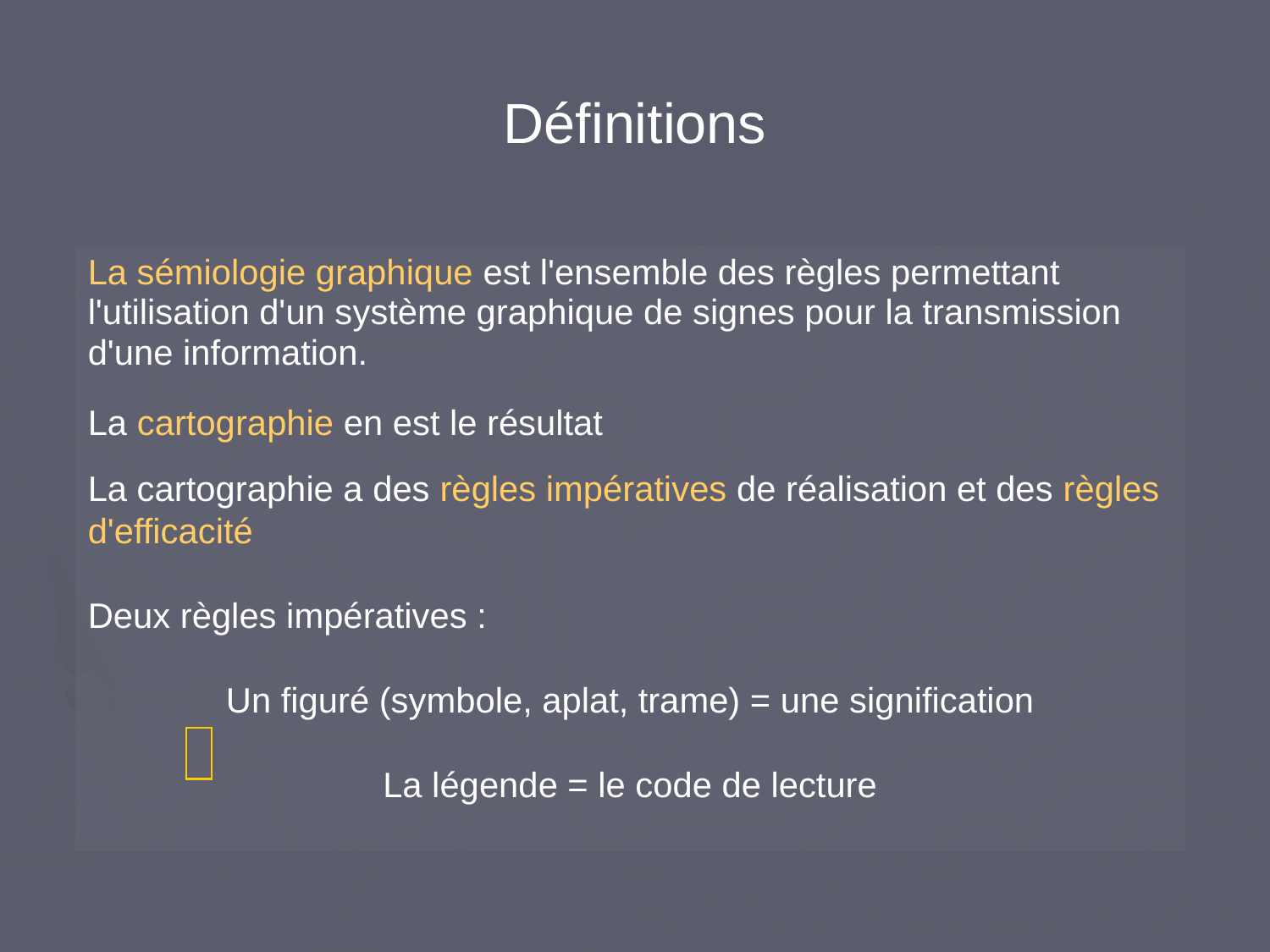

# Définitions
La sémiologie graphique est l'ensemble des règles permettant l'utilisation d'un système graphique de signes pour la transmission d'une information.
La cartographie en est le résultat
La cartographie a des règles impératives de réalisation et des règles d'efficacité

Deux règles impératives :

Un figuré (symbole, aplat, trame) = une signification

La légende = le code de lecture